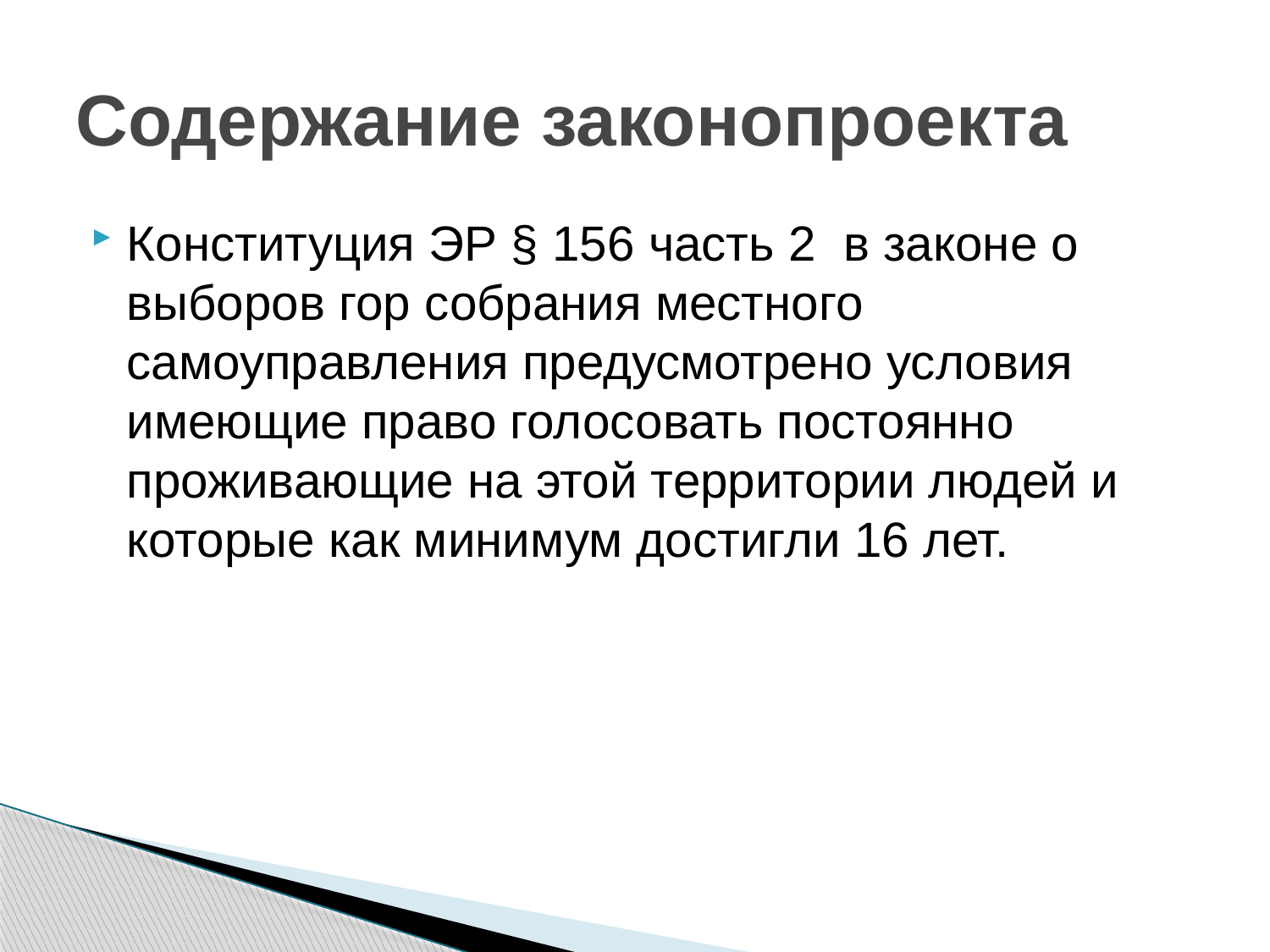

# Содержание законопроекта
Конституция ЭР § 156 часть 2  в законе о выборов гор собрания местного самоуправления предусмотрено условия имеющие право голосовать постоянно проживающие на этой территории людей и которые как минимум достигли 16 лет.